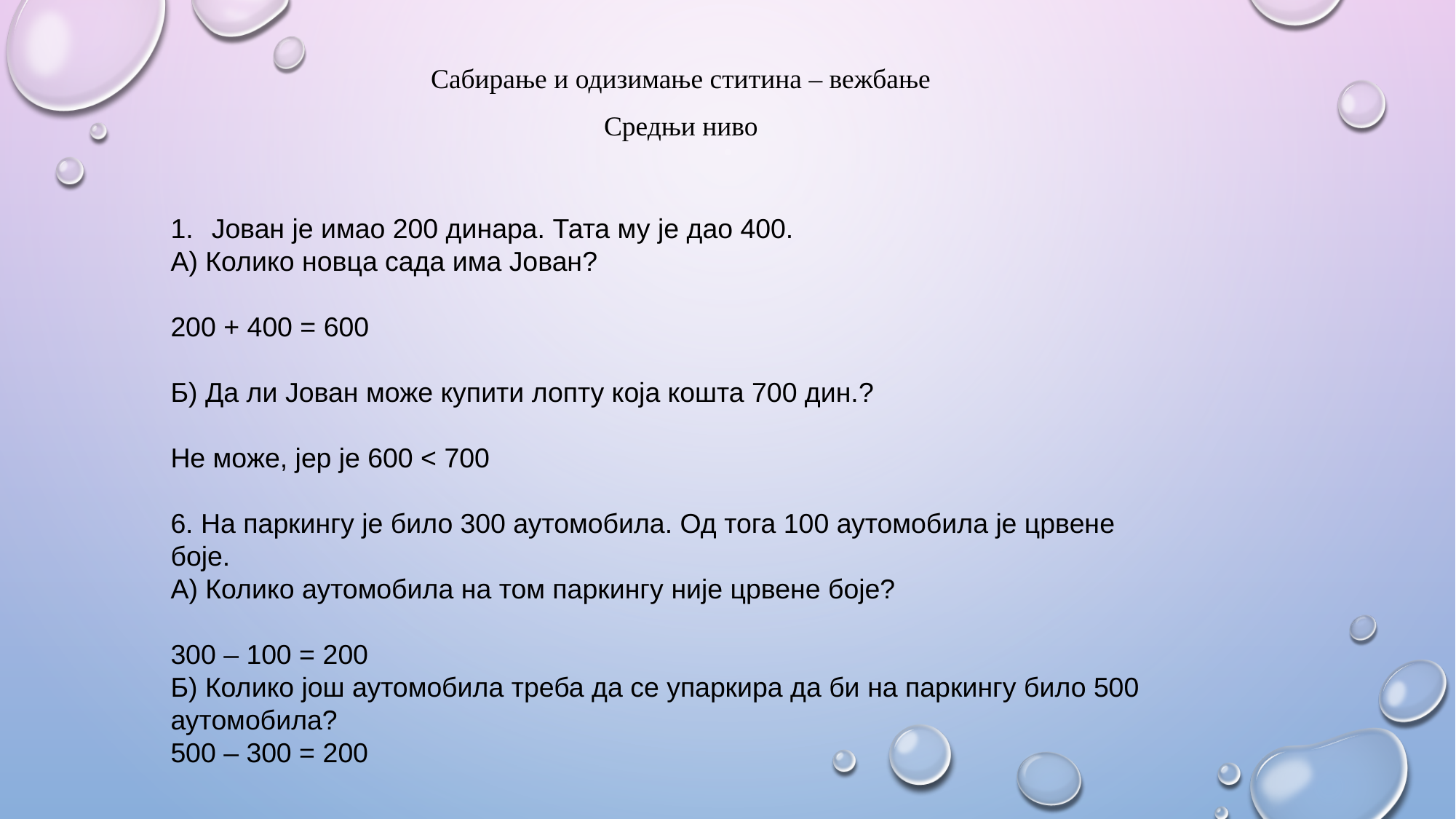

Сабирање и одизимање ститина – вежбање
Средњи ниво

Јован је имао 200 динара. Тата му је дао 400.
А) Колико новца сада има Јован?

200 + 400 = 600

Б) Да ли Јован може купити лопту која кошта 700 дин.?

Не може, јер је 600 < 700

6. На паркингу је било 300 аутомобила. Од тога 100 аутомобила је црвене боје.
А) Колико аутомобила на том паркингу није црвене боје?

300 – 100 = 200
Б) Колико још аутомобила треба да се упаркира да би на паркингу било 500 аутомобила?
500 – 300 = 200